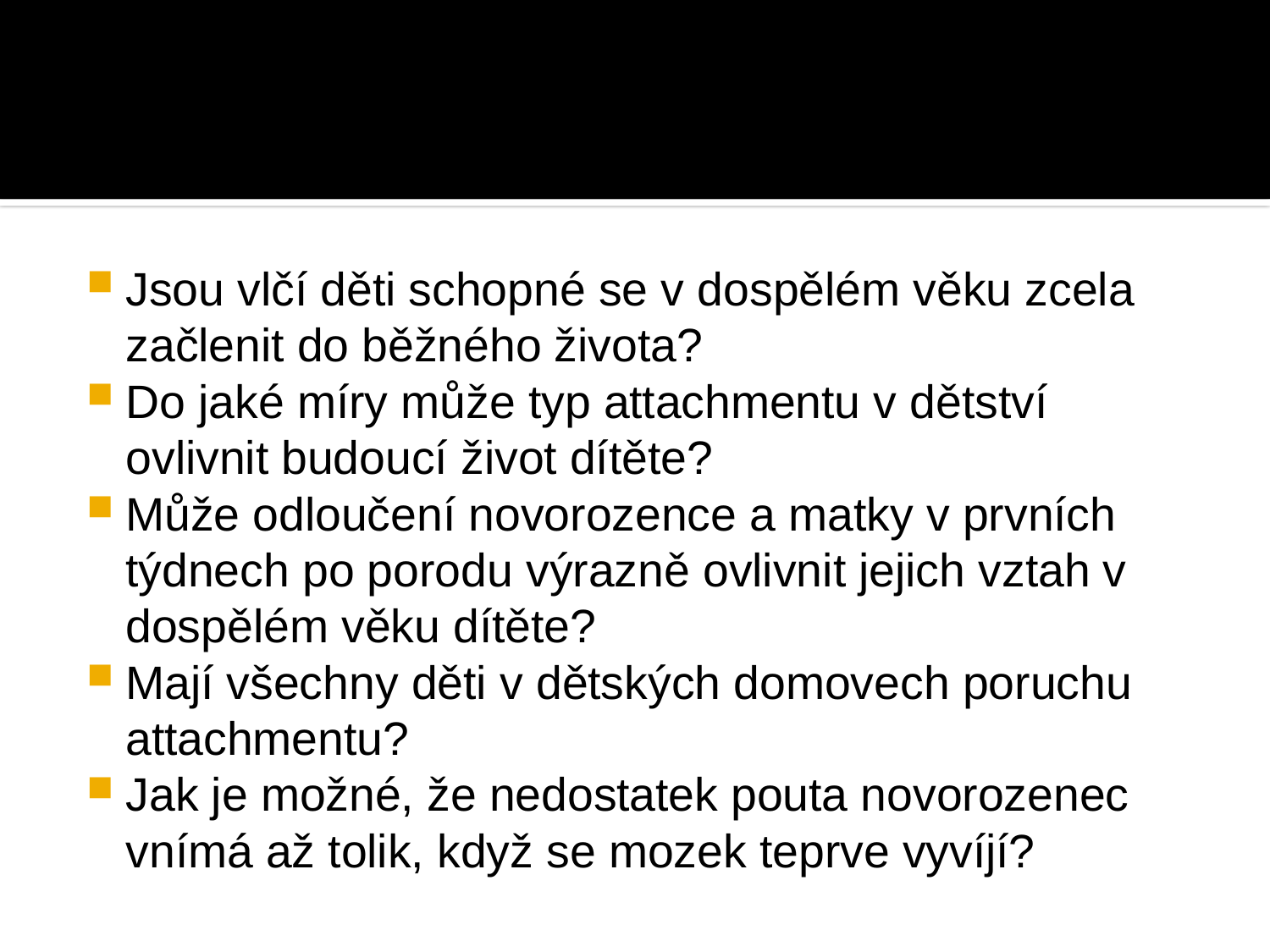

#
Jsou vlčí děti schopné se v dospělém věku zcela začlenit do běžného života?
Do jaké míry může typ attachmentu v dětství ovlivnit budoucí život dítěte?
Může odloučení novorozence a matky v prvních týdnech po porodu výrazně ovlivnit jejich vztah v dospělém věku dítěte?
Mají všechny děti v dětských domovech poruchu attachmentu?
Jak je možné, že nedostatek pouta novorozenec vnímá až tolik, když se mozek teprve vyvíjí?